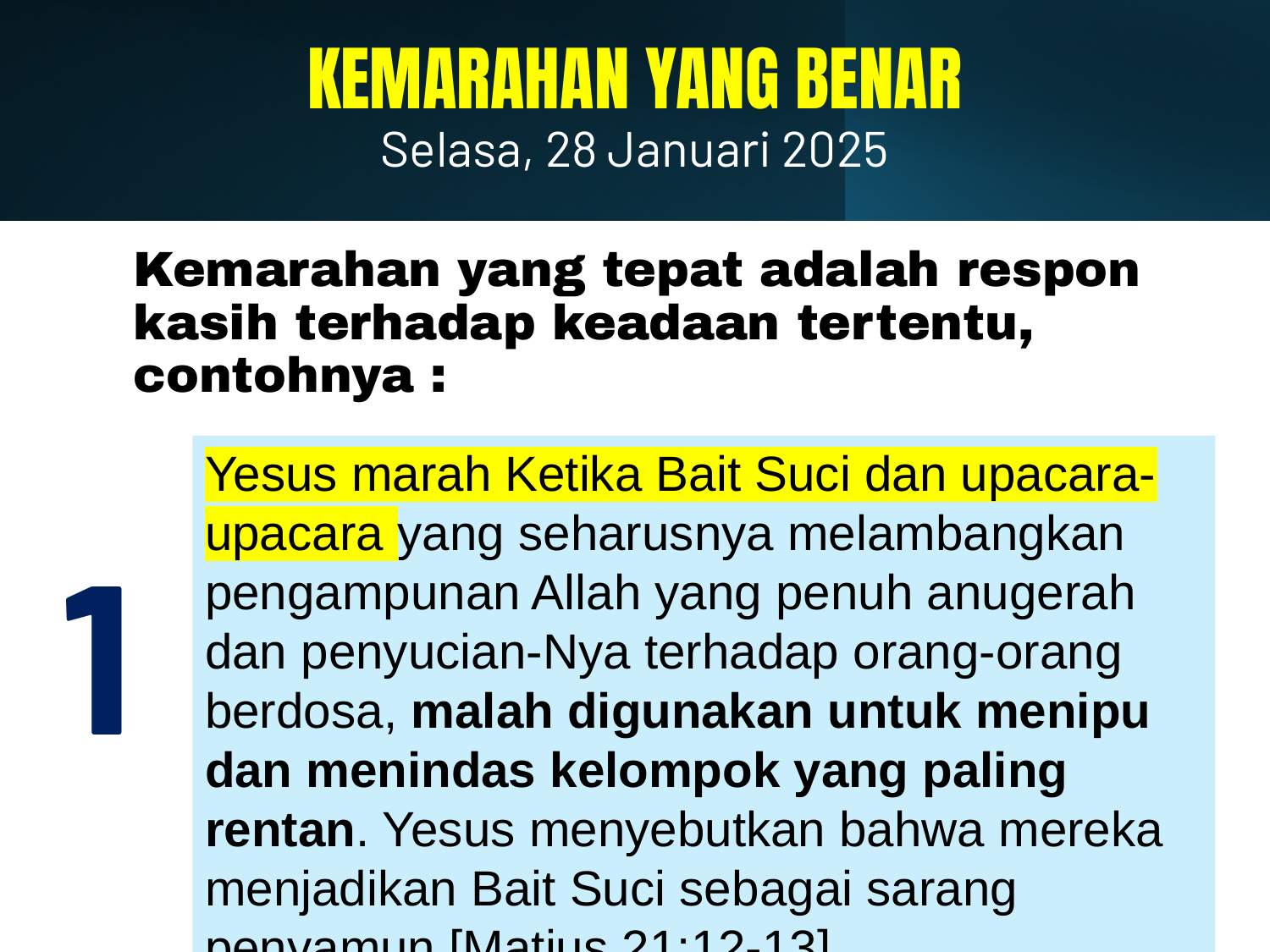

# KEMARAHAN YANG BENAR Selasa, 28 Januari 2025
Kemarahan yang tepat adalah respon kasih terhadap keadaan tertentu, contohnya :
Yesus marah Ketika Bait Suci dan upacara-upacara yang seharusnya melambangkan pengampunan Allah yang penuh anugerah dan penyucian-Nya terhadap orang-orang berdosa, malah digunakan untuk menipu dan menindas kelompok yang paling rentan. Yesus menyebutkan bahwa mereka menjadikan Bait Suci sebagai sarang penyamun [Matius 21:12-13].
1